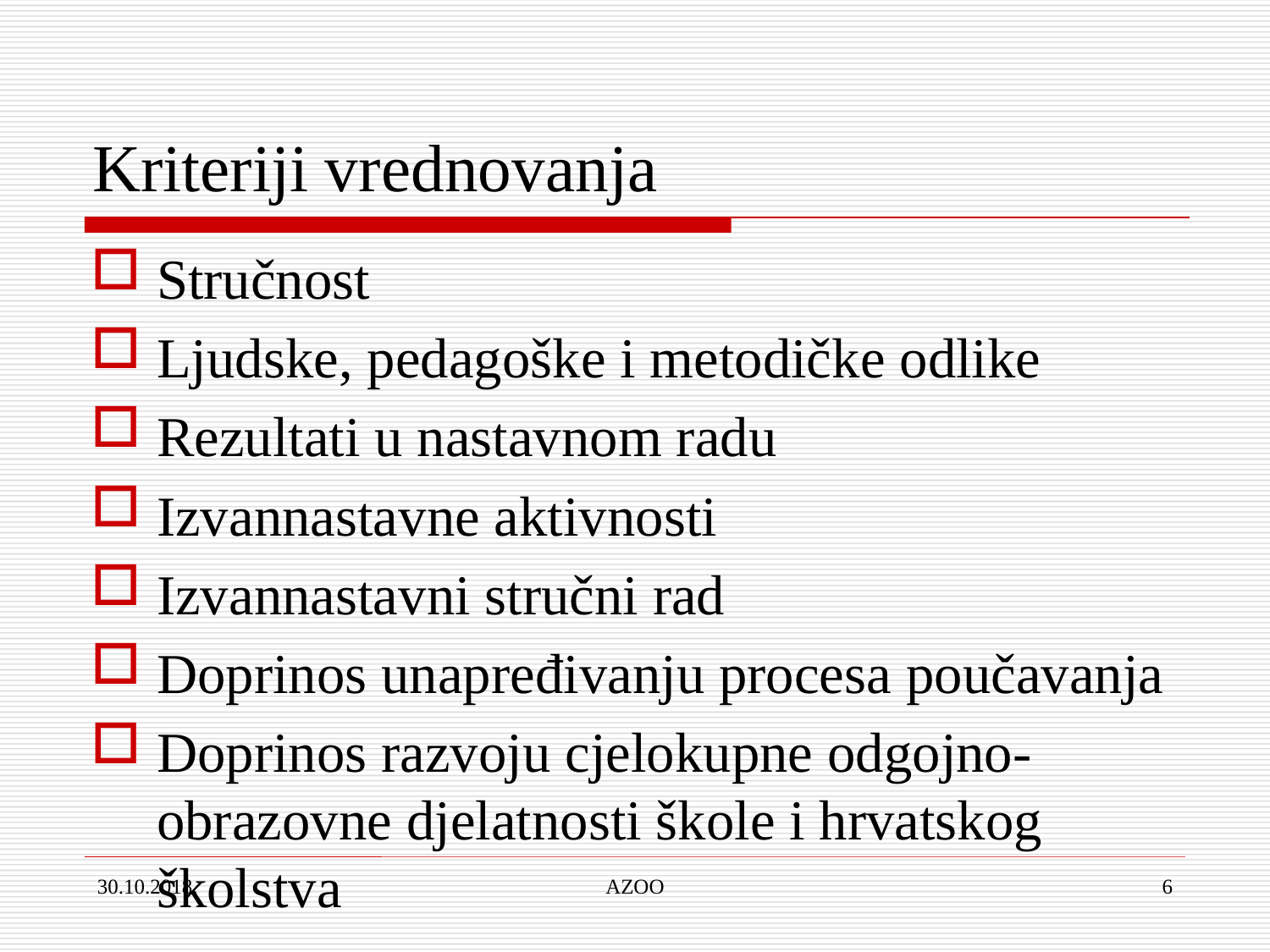

# Kriteriji vrednovanja
Stručnost
Ljudske, pedagoške i metodičke odlike
Rezultati u nastavnom radu
Izvannastavne aktivnosti
Izvannastavni stručni rad
Doprinos unapređivanju procesa poučavanja
Doprinos razvoju cjelokupne odgojno-obrazovne djelatnosti škole i hrvatskog školstva
30.10.2018.
AZOO
6